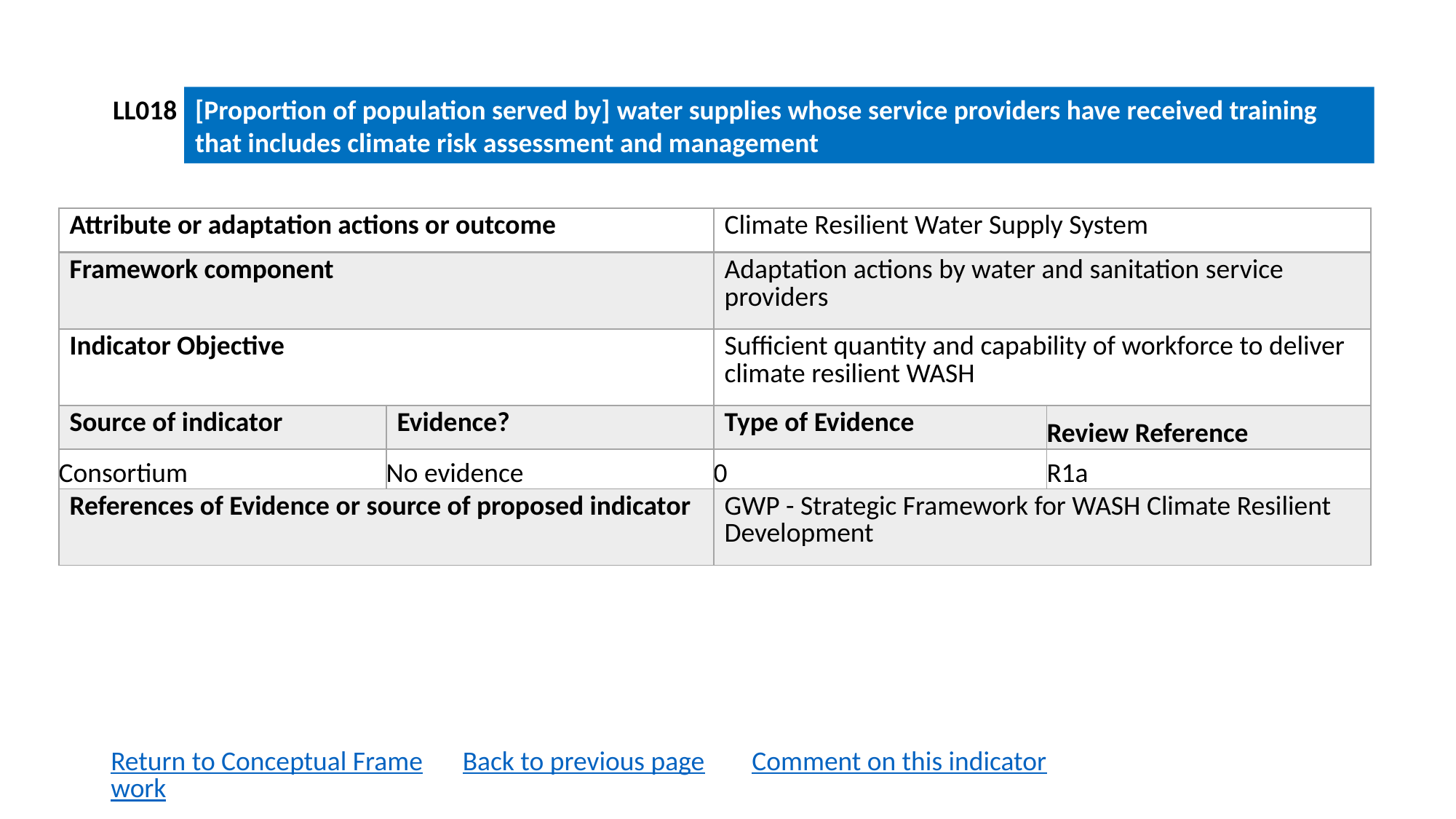

LL018
[Proportion of population served by] water supplies whose service providers have received training that includes climate risk assessment and management
| Attribute or adaptation actions or outcome |  | Climate Resilient Water Supply System |  |
| --- | --- | --- | --- |
| Framework component |  | Adaptation actions by water and sanitation service providers |  |
| Indicator Objective |  | Sufficient quantity and capability of workforce to deliver climate resilient WASH |  |
| Source of indicator | Evidence? | Type of Evidence | Review Reference |
| Consortium | No evidence | 0 | R1a |
| References of Evidence or source of proposed indicator |  | GWP - Strategic Framework for WASH Climate Resilient Development |  |
Return to Conceptual Framework
Back to previous page
Comment on this indicator